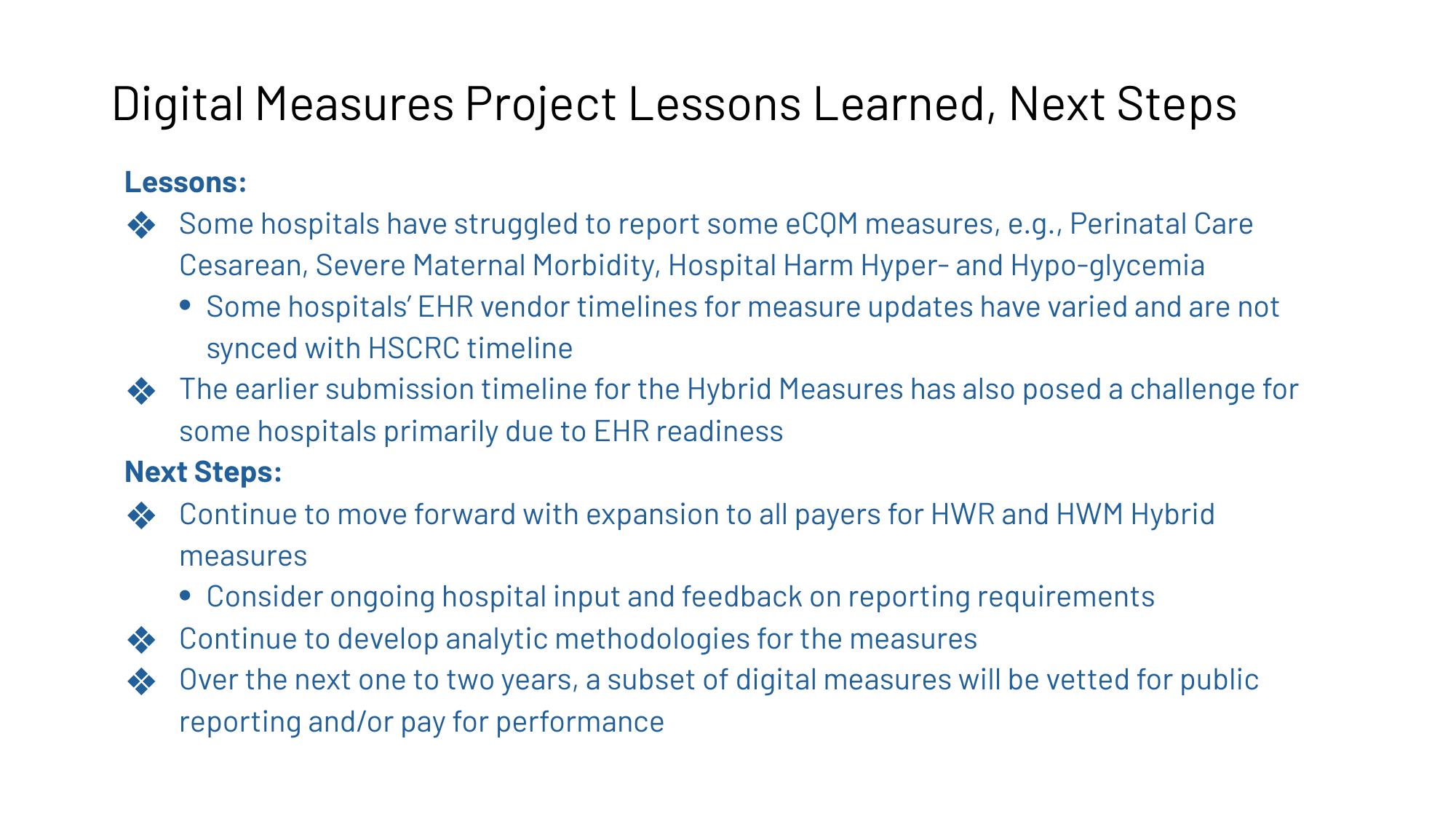

# Digital Measures Project Lessons Learned, Next Steps
Lessons:
Some hospitals have struggled to report some eCQM measures, e.g., Perinatal Care  Cesarean, Severe Maternal Morbidity, Hospital Harm Hyper- and Hypo-glycemia
Some hospitals’ EHR vendor timelines for measure updates have varied and are not synced with HSCRC timeline
The earlier submission timeline for the Hybrid Measures has also posed a challenge for some hospitals primarily due to EHR readiness
Next Steps:
Continue to move forward with expansion to all payers for HWR and HWM Hybrid measures
Consider ongoing hospital input and feedback on reporting requirements
Continue to develop analytic methodologies for the measures
Over the next one to two years, a subset of digital measures will be vetted for public reporting and/or pay for performance